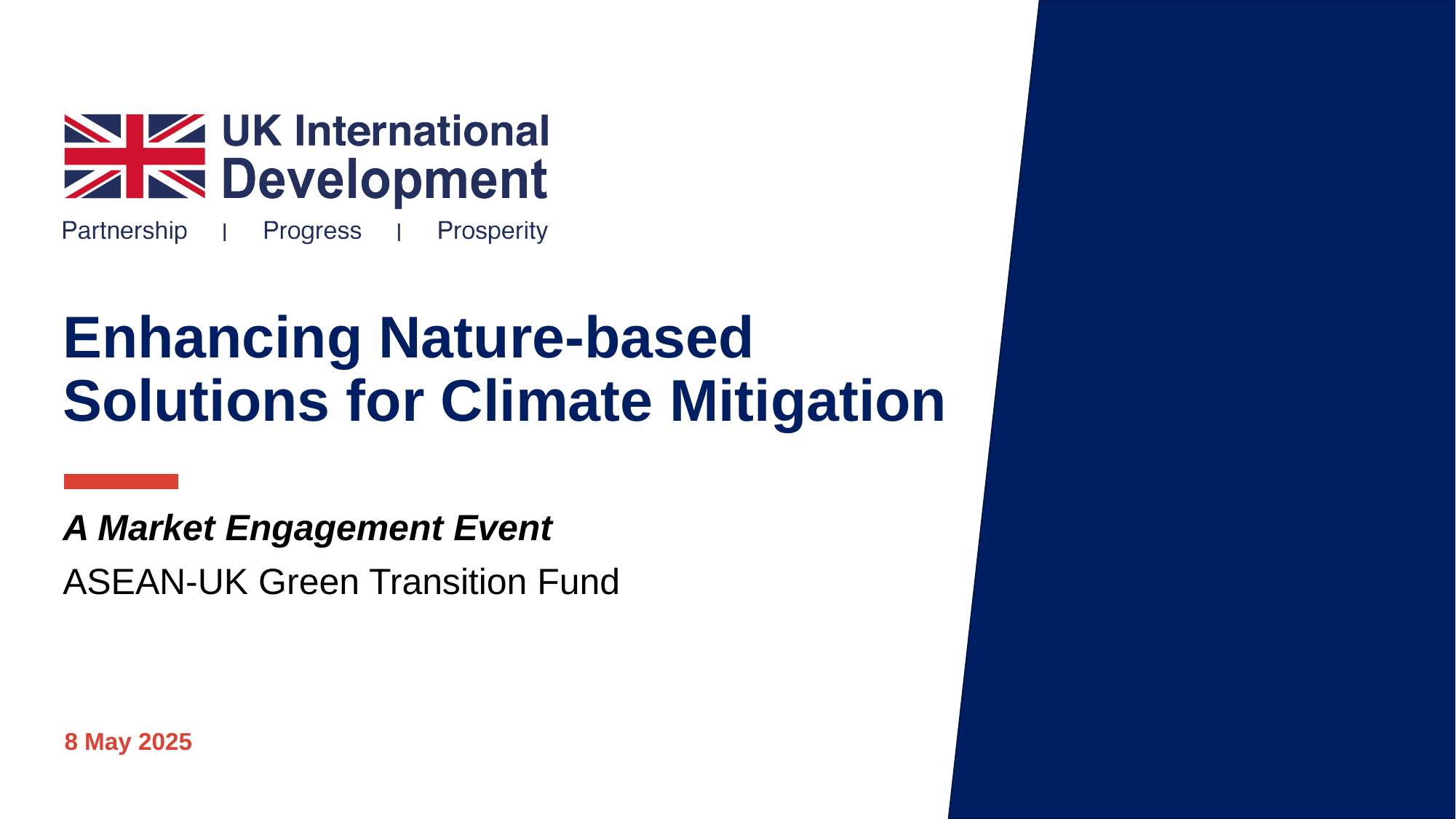

Enhancing Nature-based Solutions for Climate Mitigation
A Market Engagement Event
ASEAN-UK Green Transition Fund
8 May 2025